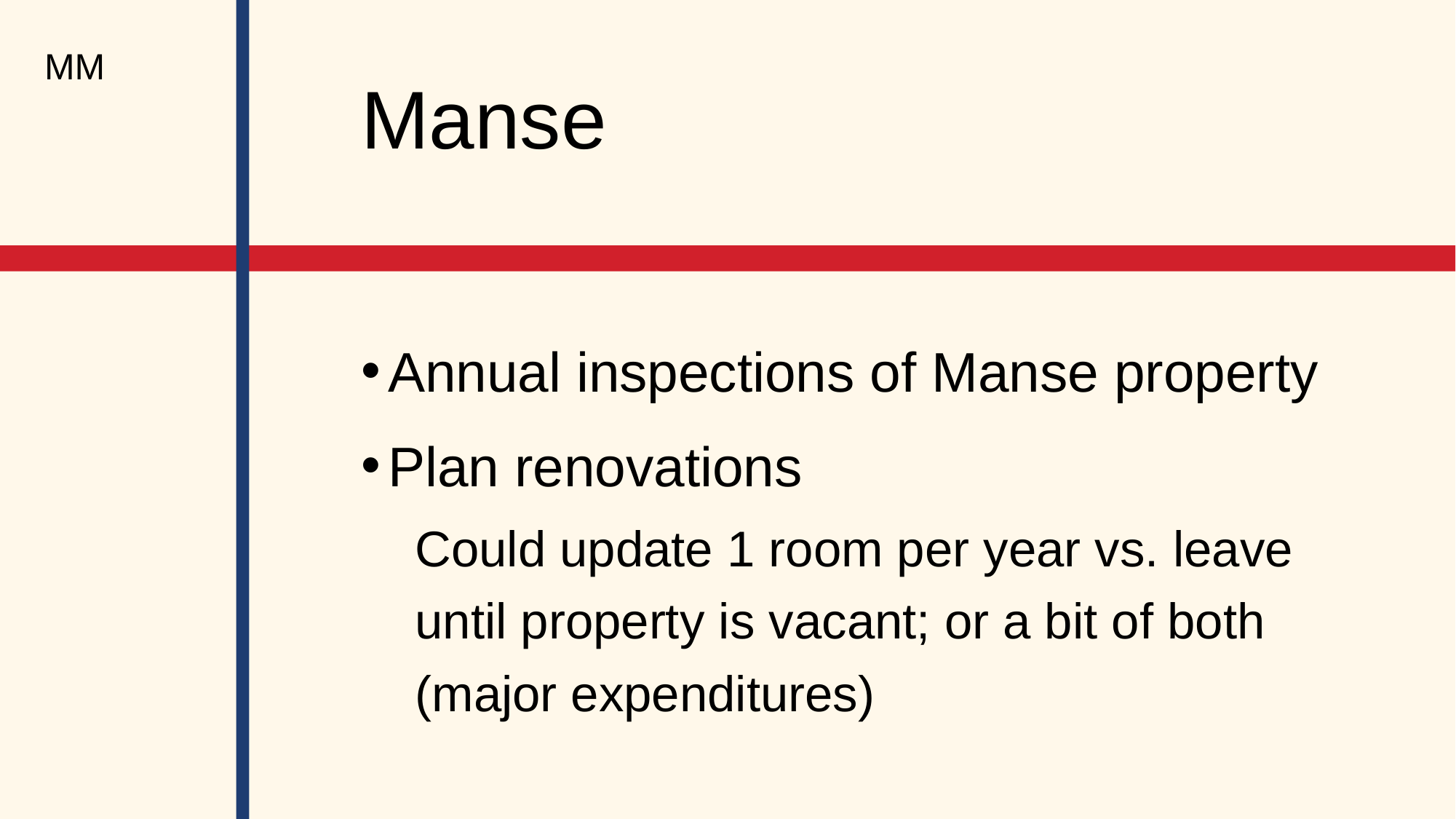

MM
# Manse
Annual inspections of Manse property
Plan renovations
Could update 1 room per year vs. leave until property is vacant; or a bit of both (major expenditures)